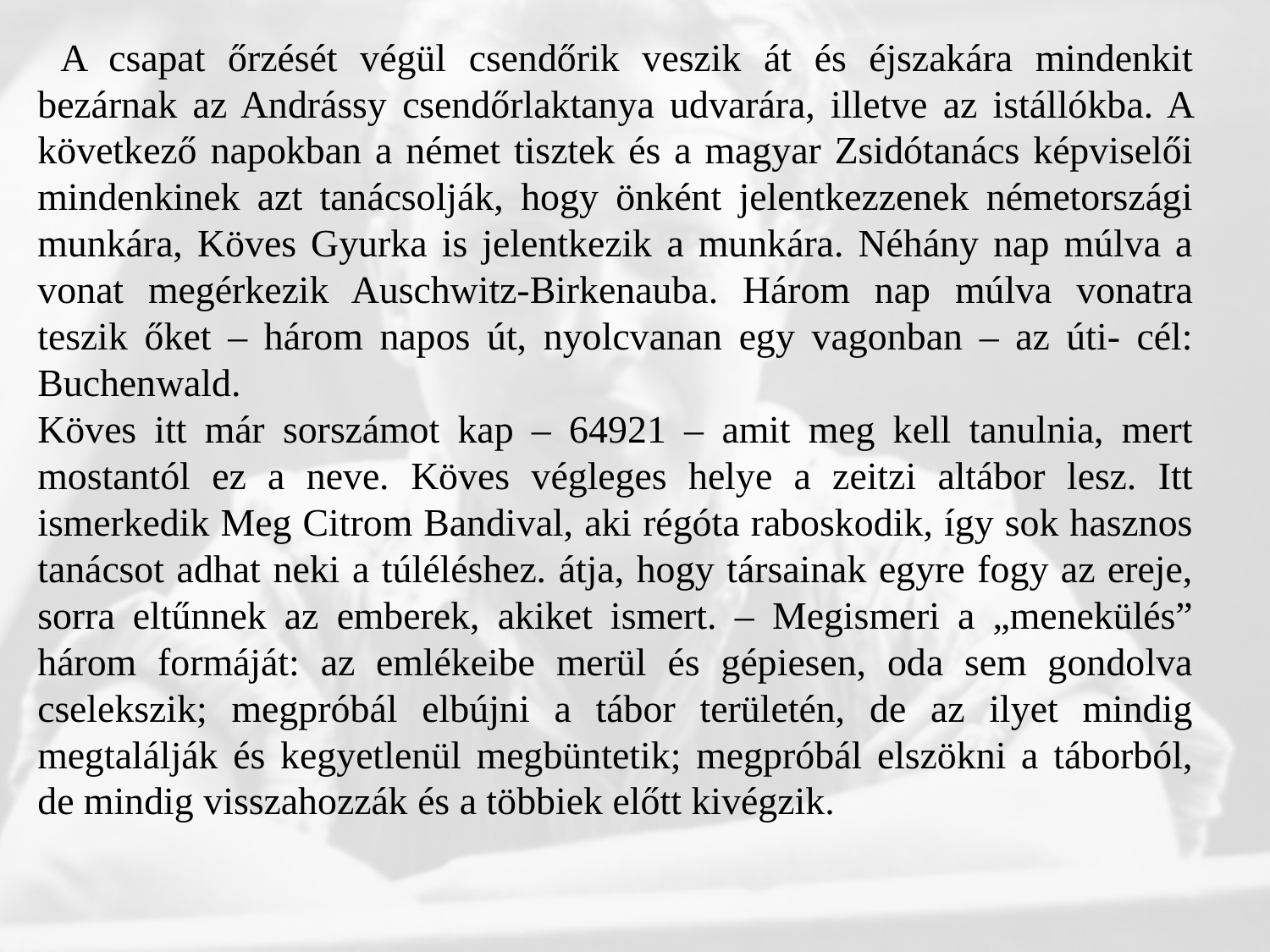

A csapat őrzését végül csendőrik veszik át és éjszakára mindenkit bezárnak az Andrássy csendőrlaktanya udvarára, illetve az istállókba. A következő napokban a német tisztek és a magyar Zsidótanács képviselői mindenkinek azt tanácsolják, hogy önként jelentkezzenek németországi munkára, Köves Gyurka is jelentkezik a munkára. Néhány nap múlva a vonat megérkezik Auschwitz-Birkenauba. Három nap múlva vonatra teszik őket – három napos út, nyolcvanan egy vagonban – az úti- cél: Buchenwald.
Köves itt már sorszámot kap – 64921 – amit meg kell tanulnia, mert mostantól ez a neve. Köves végleges helye a zeitzi altábor lesz. Itt ismerkedik Meg Citrom Bandival, aki régóta raboskodik, így sok hasznos tanácsot adhat neki a túléléshez. átja, hogy társainak egyre fogy az ereje, sorra eltűnnek az emberek, akiket ismert. – Megismeri a „menekülés” három formáját: az emlékeibe merül és gépiesen, oda sem gondolva cselekszik; megpróbál elbújni a tábor területén, de az ilyet mindig megtalálják és kegyetlenül megbüntetik; megpróbál elszökni a táborból, de mindig visszahozzák és a többiek előtt kivégzik.